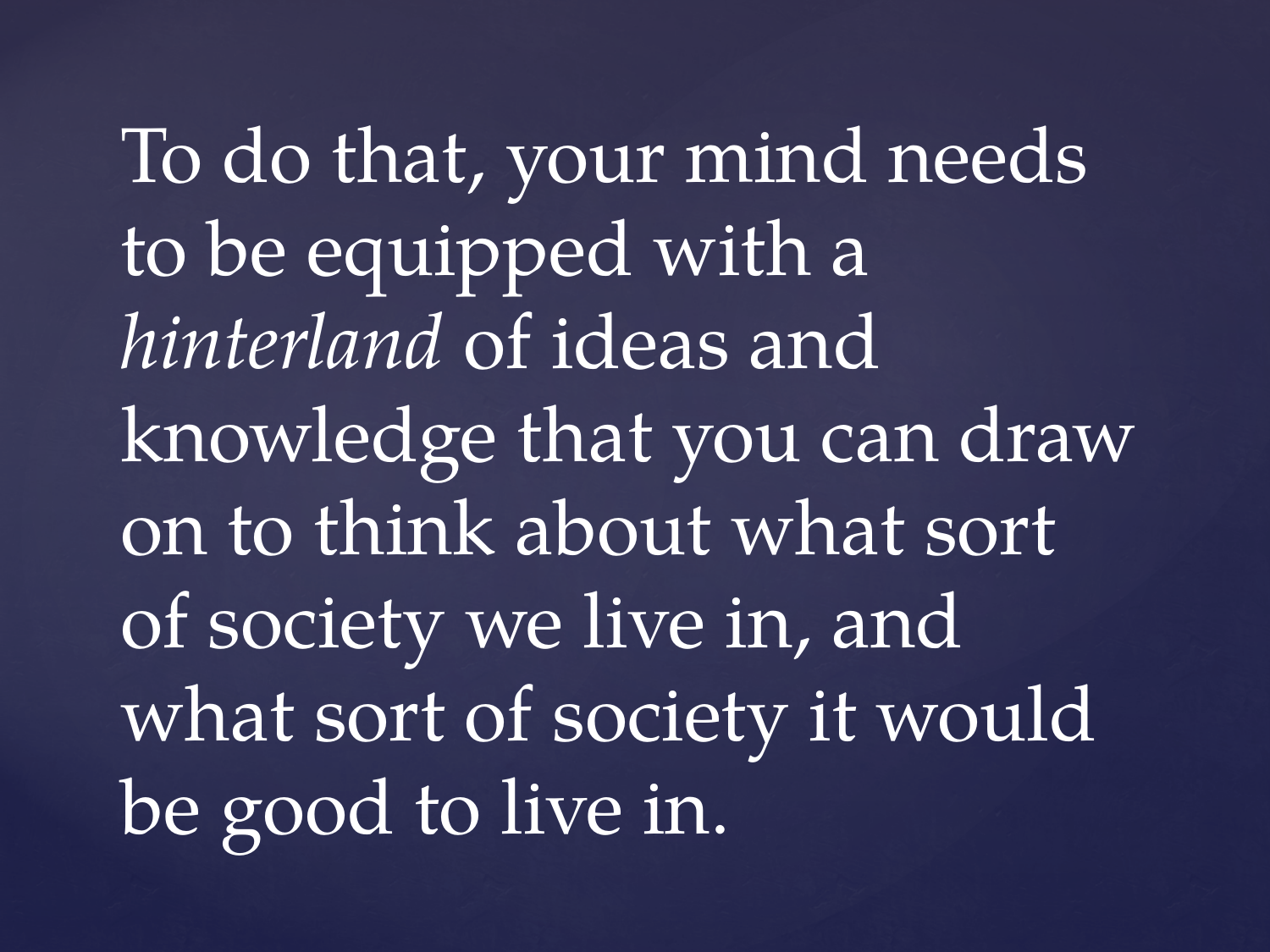

# To do that, your mind needs to be equipped with a hinterland of ideas and knowledge that you can draw on to think about what sort of society we live in, and what sort of society it would be good to live in.